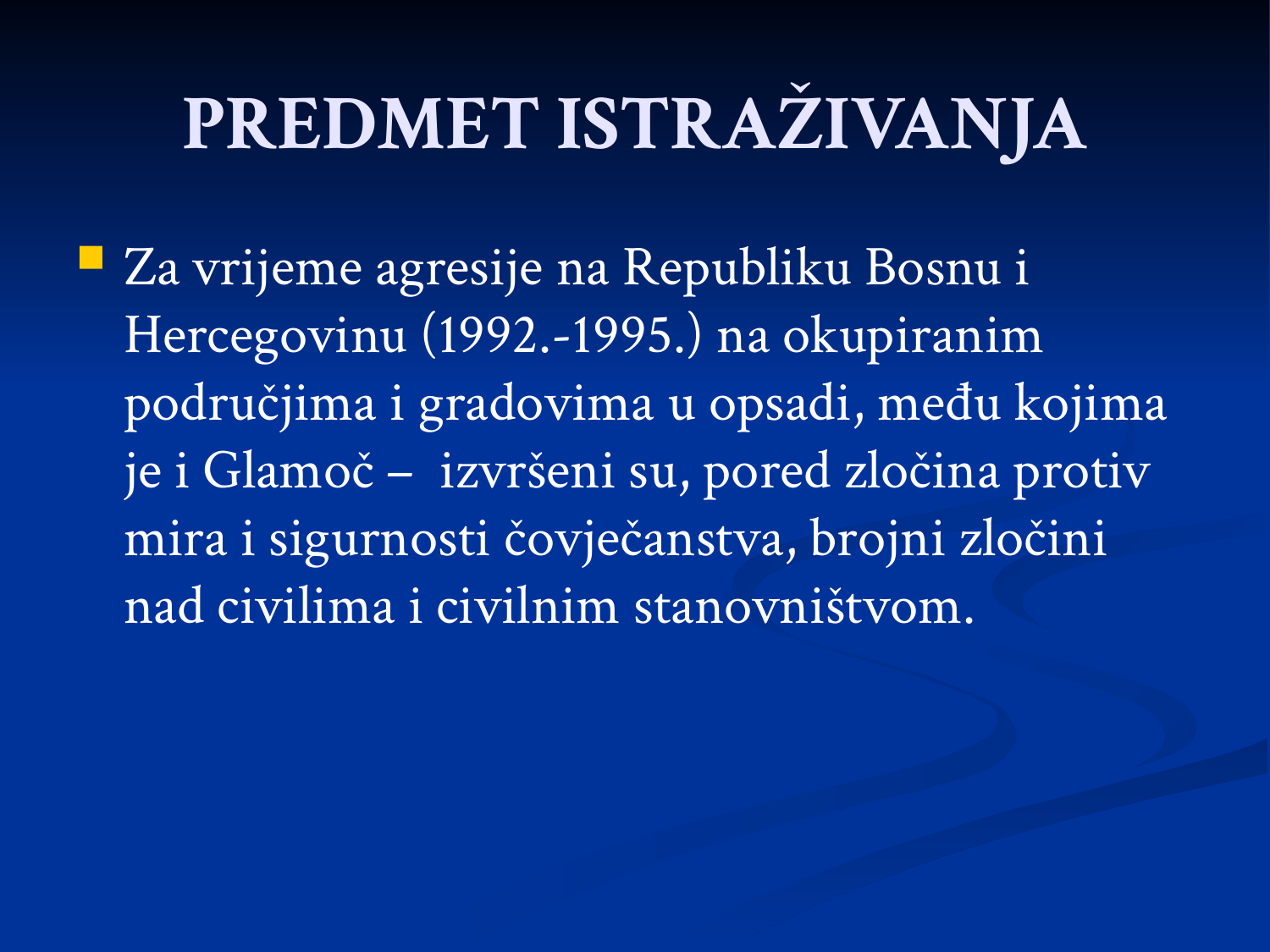

# PREDMET ISTRAŽIVANJA
Za vrijeme agresije na Republiku Bosnu i Hercegovinu (1992.-1995.) na okupiranim područjima i gradovima u opsadi, među kojima je i Glamoč –  izvršeni su, pored zločina protiv mira i sigurnosti čovječanstva, brojni zločini nad civilima i civilnim stanovništvom.